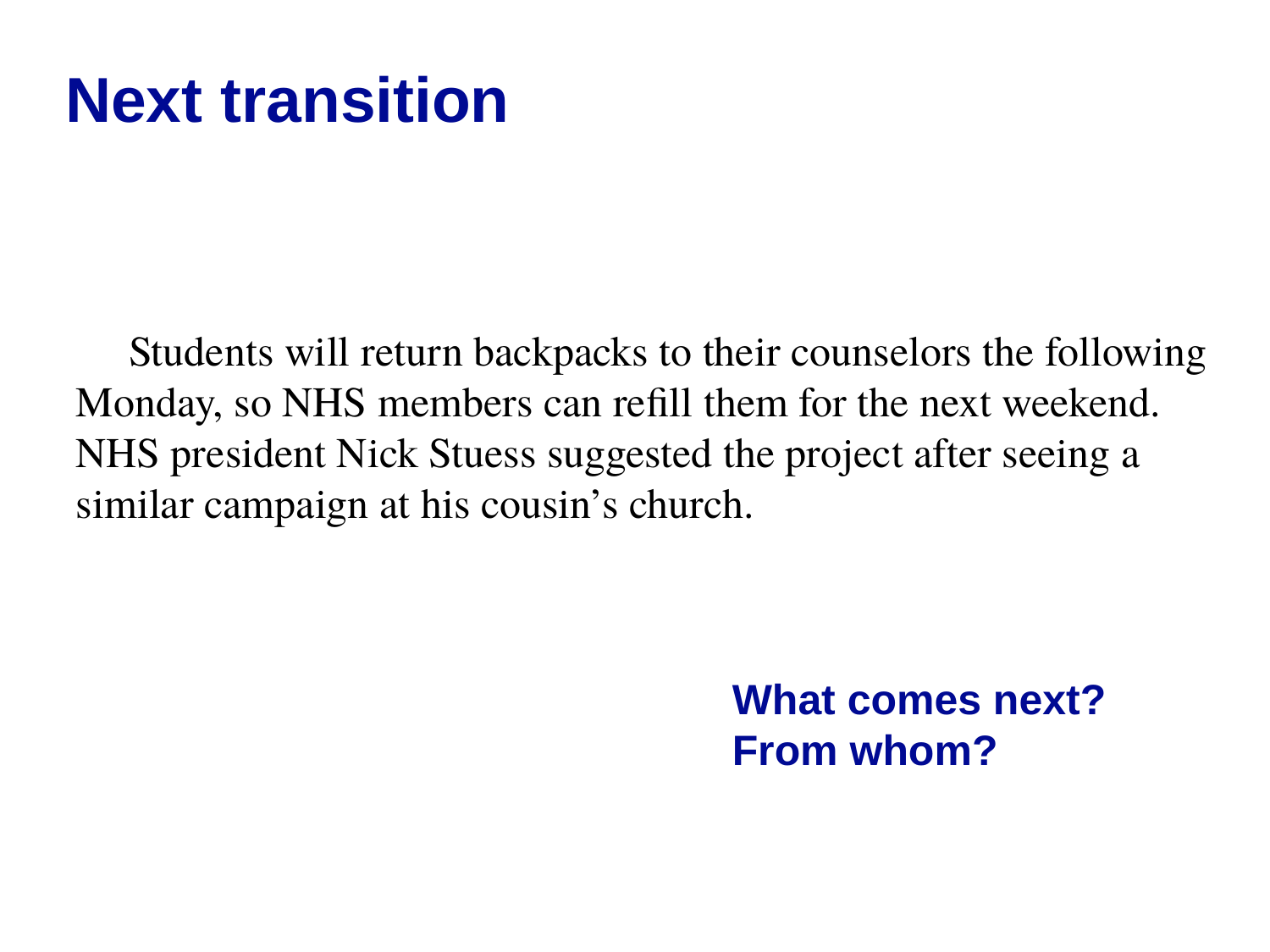

Next transition
     Students will return backpacks to their counselors the following Monday, so NHS members can refill them for the next weekend. NHS president Nick Stuess suggested the project after seeing a similar campaign at his cousin’s church.
What comes next? From whom?